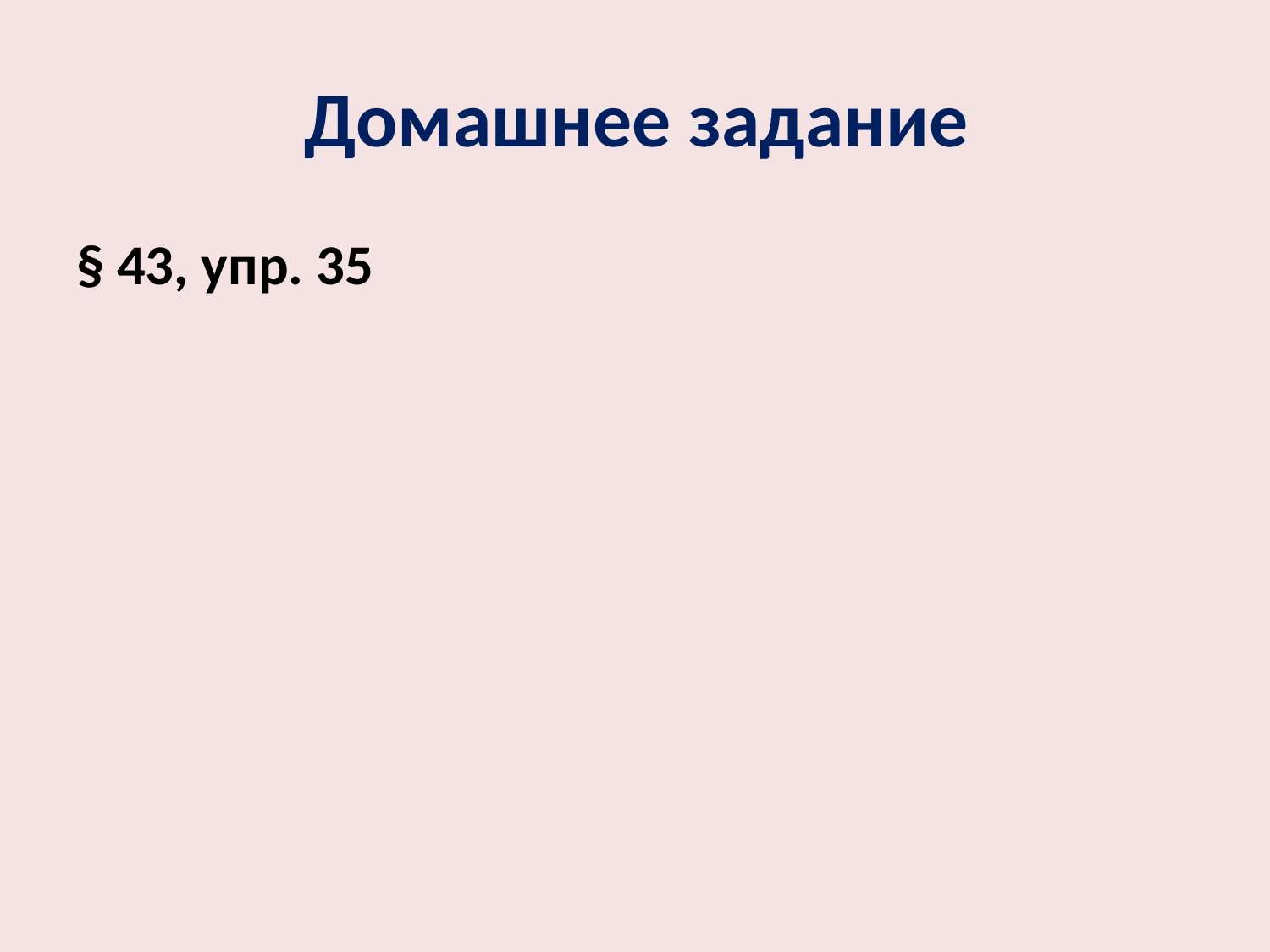

# Домашнее задание
§ 43, упр. 35